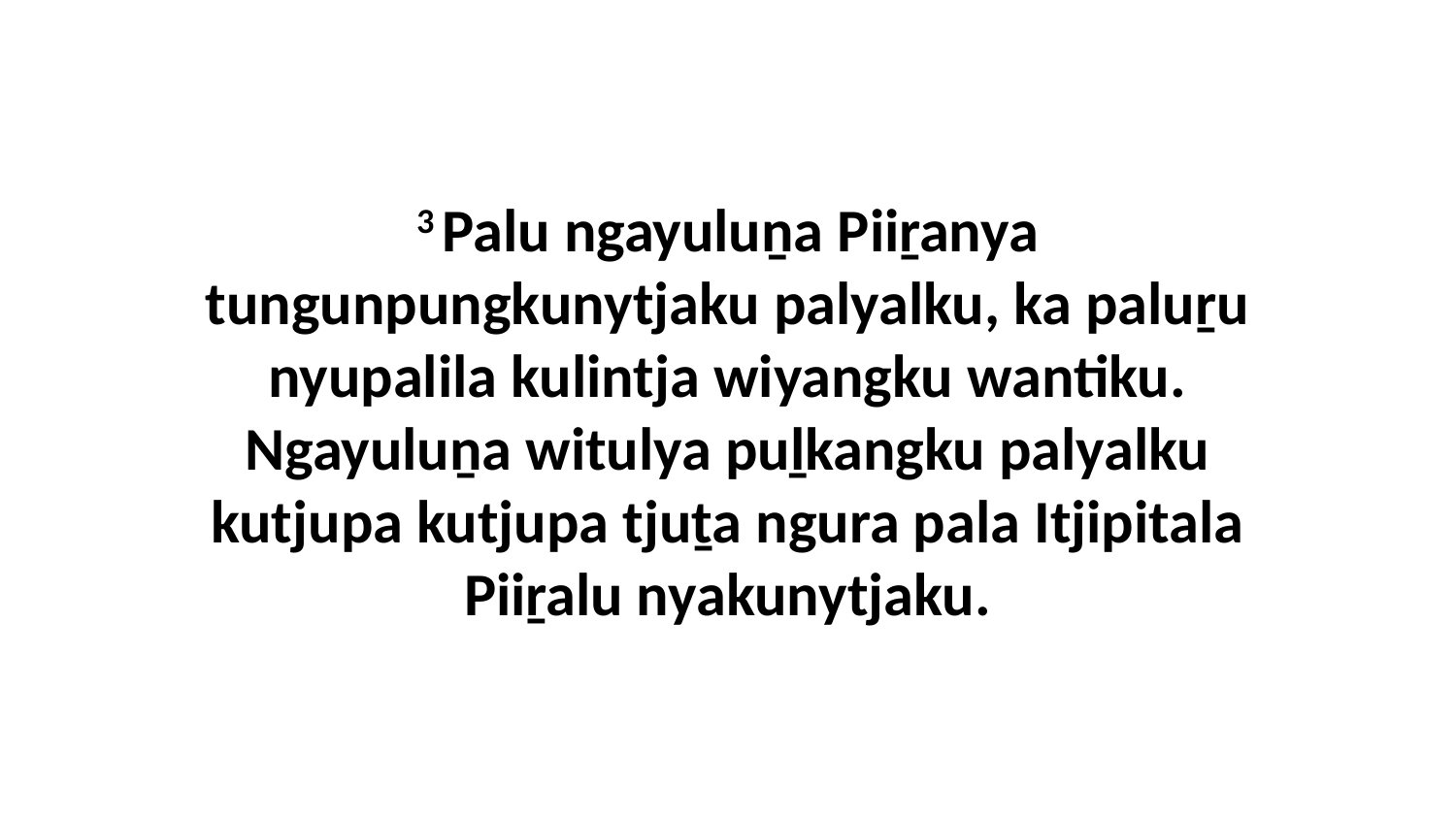

3 Palu ngayuluṉa Piiṟanya tungunpungkunytjaku palyalku, ka paluṟu nyupalila kulintja wiyangku wantiku. Ngayuluṉa witulya puḻkangku palyalku kutjupa kutjupa tjuṯa ngura pala Itjipitala Piiṟalu nyakunytjaku.